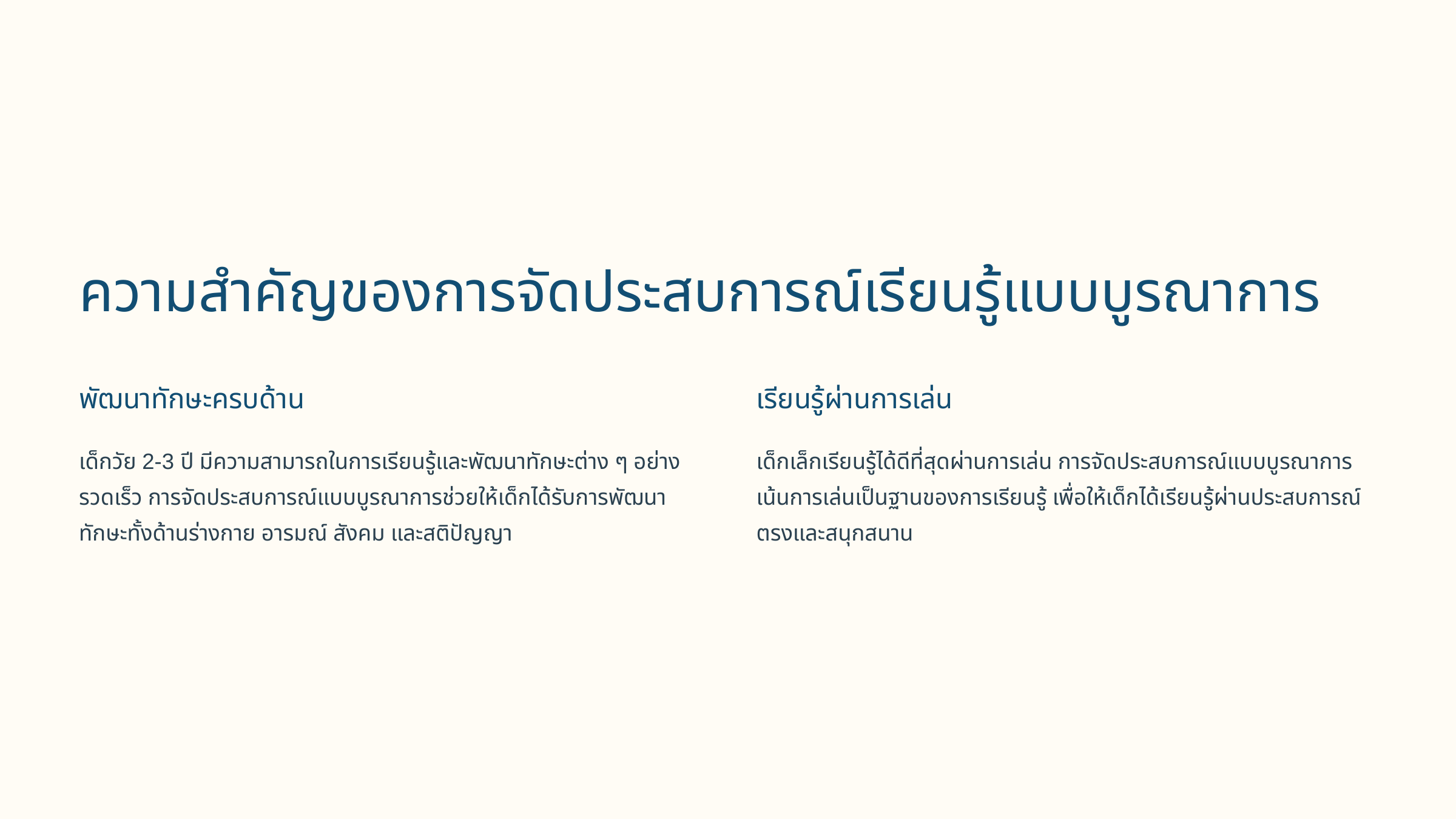

ความสำคัญของการจัดประสบการณ์เรียนรู้แบบบูรณาการ
พัฒนาทักษะครบด้าน
เรียนรู้ผ่านการเล่น
เด็กวัย 2-3 ปี มีความสามารถในการเรียนรู้และพัฒนาทักษะต่าง ๆ อย่างรวดเร็ว การจัดประสบการณ์แบบบูรณาการช่วยให้เด็กได้รับการพัฒนาทักษะทั้งด้านร่างกาย อารมณ์ สังคม และสติปัญญา
เด็กเล็กเรียนรู้ได้ดีที่สุดผ่านการเล่น การจัดประสบการณ์แบบบูรณาการเน้นการเล่นเป็นฐานของการเรียนรู้ เพื่อให้เด็กได้เรียนรู้ผ่านประสบการณ์ตรงและสนุกสนาน